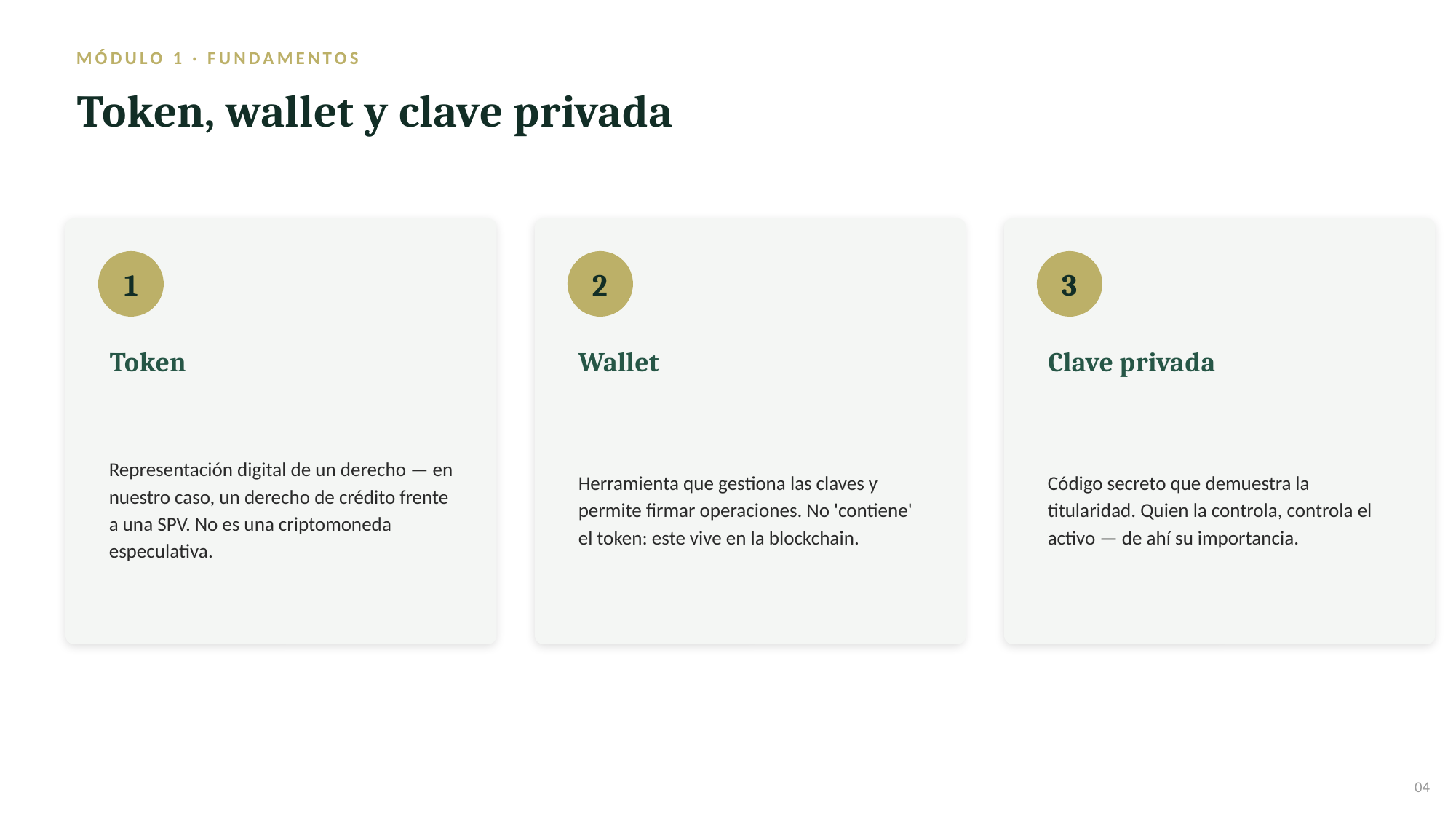

MÓDULO 1 · FUNDAMENTOS
Token, wallet y clave privada

1

2

3
Token
Wallet
Clave privada
Representación digital de un derecho — en nuestro caso, un derecho de crédito frente a una SPV. No es una criptomoneda especulativa.
Herramienta que gestiona las claves y permite firmar operaciones. No 'contiene' el token: este vive en la blockchain.
Código secreto que demuestra la titularidad. Quien la controla, controla el activo — de ahí su importancia.
04